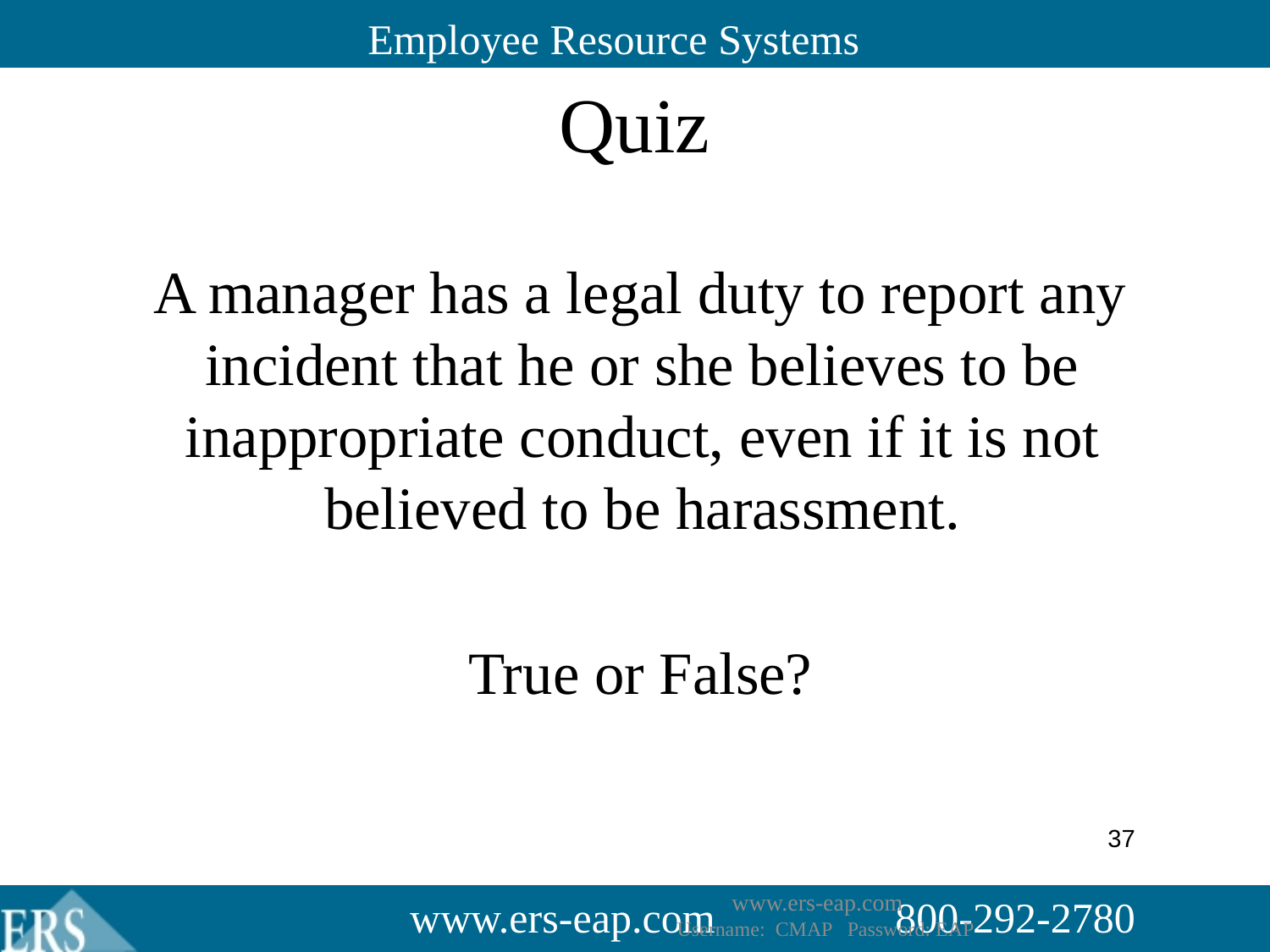

# Quiz
A manager has a legal duty to report any incident that he or she believes to be inappropriate conduct, even if it is not believed to be harassment.

True or False?
37
www.ers-eap.com
Username:  CMAP   Password: EAP